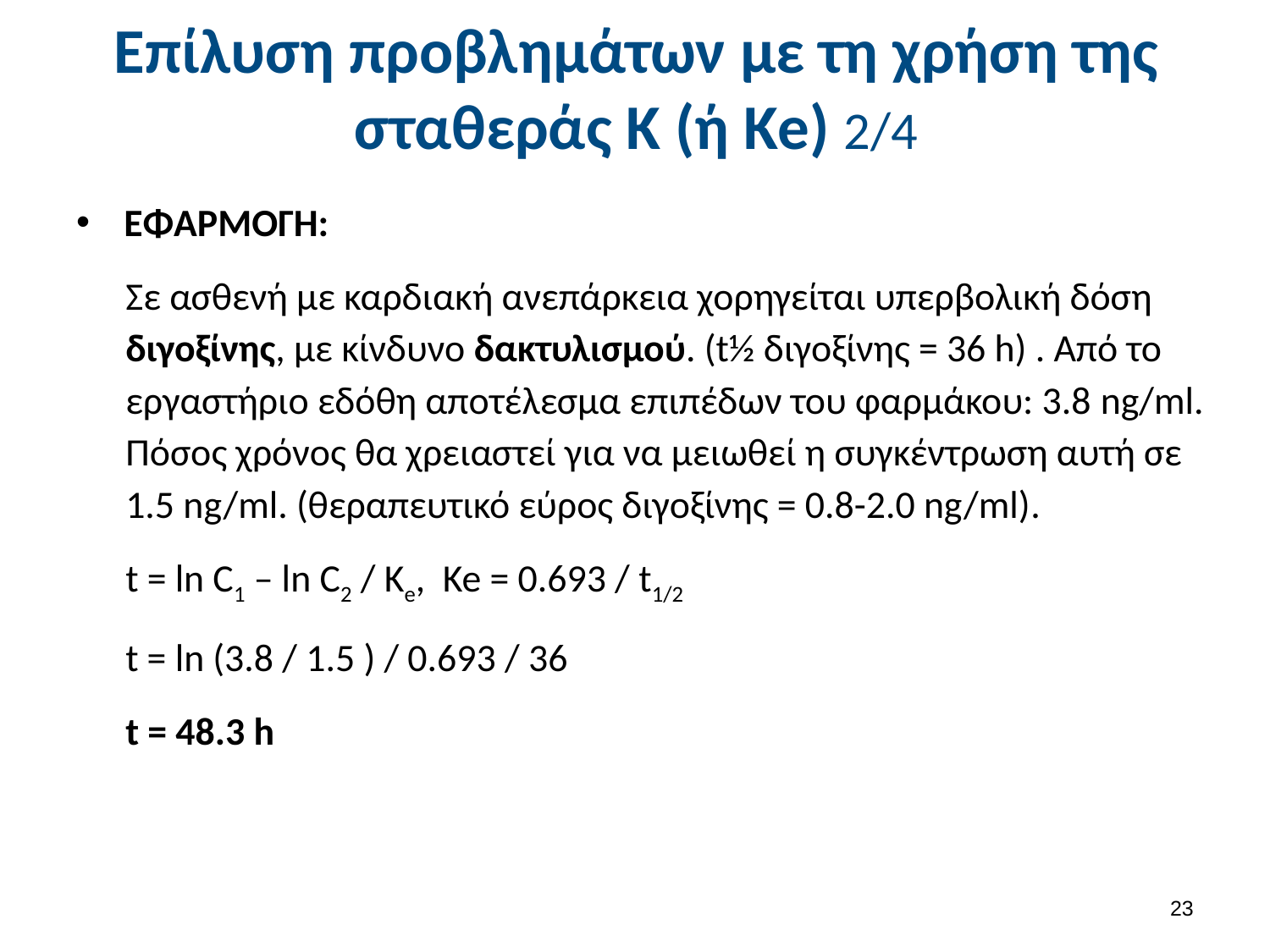

# Επίλυση προβλημάτων με τη χρήση της σταθεράς Κ (ή Ke) 2/4
ΕΦΑΡΜΟΓΗ:
Σε ασθενή με καρδιακή ανεπάρκεια χορηγείται υπερβολική δόση διγοξίνης, με κίνδυνο δακτυλισμού. (t½ διγοξίνης = 36 h) . Από το εργαστήριο εδόθη αποτέλεσμα επιπέδων του φαρμάκου: 3.8 ng/ml. Πόσος χρόνος θα χρειαστεί για να μειωθεί η συγκέντρωση αυτή σε 1.5 ng/ml. (θεραπευτικό εύρος διγοξίνης = 0.8-2.0 ng/ml).
t = ln C1 – ln C2 / Ke,  Ke = 0.693 / t1/2
t = ln (3.8 / 1.5 ) / 0.693 / 36
t = 48.3 h

23